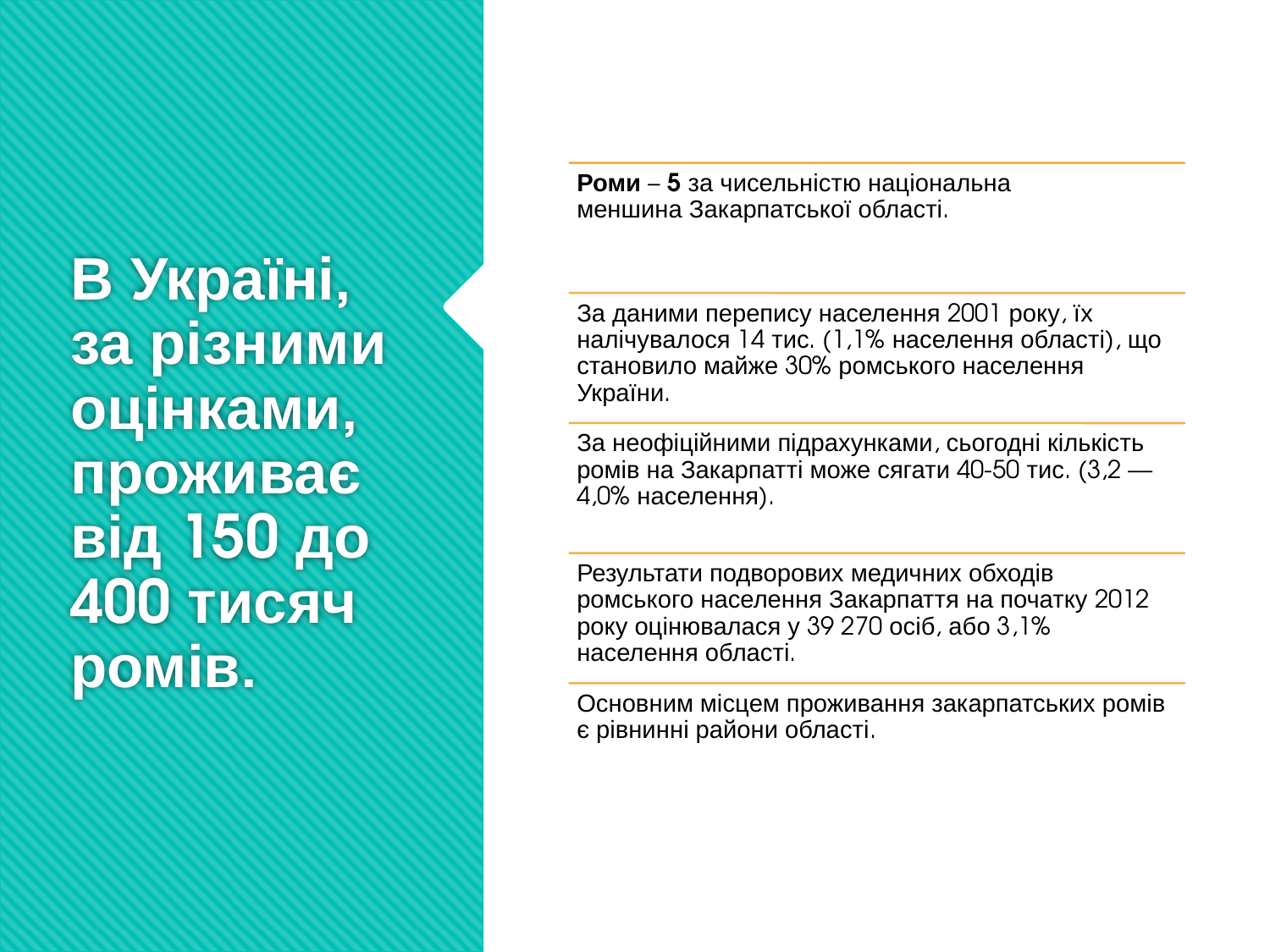

Роми – 5 за чисельністю національна меншина Закарпатської області.
За даними перепису населення 2001 року, їх налічувалося 14 тис. (1,1% населення області), що становило майже 30% ромського населення України.
За неофіційними підрахунками, сьогодні кількість ромів на Закарпатті може сягати 40-50 тис. (3,2 — 4,0% населення).
Результати подворових медичних обходів ромського населення Закарпаття на початку 2012 року оцінювалася у 39 270 осіб, або 3,1% населення області.
Основним місцем проживання закарпатських ромів є рівнинні райони області.
# В Україні, за різними оцінками, проживає від 150 до 400 тисяч ромів.